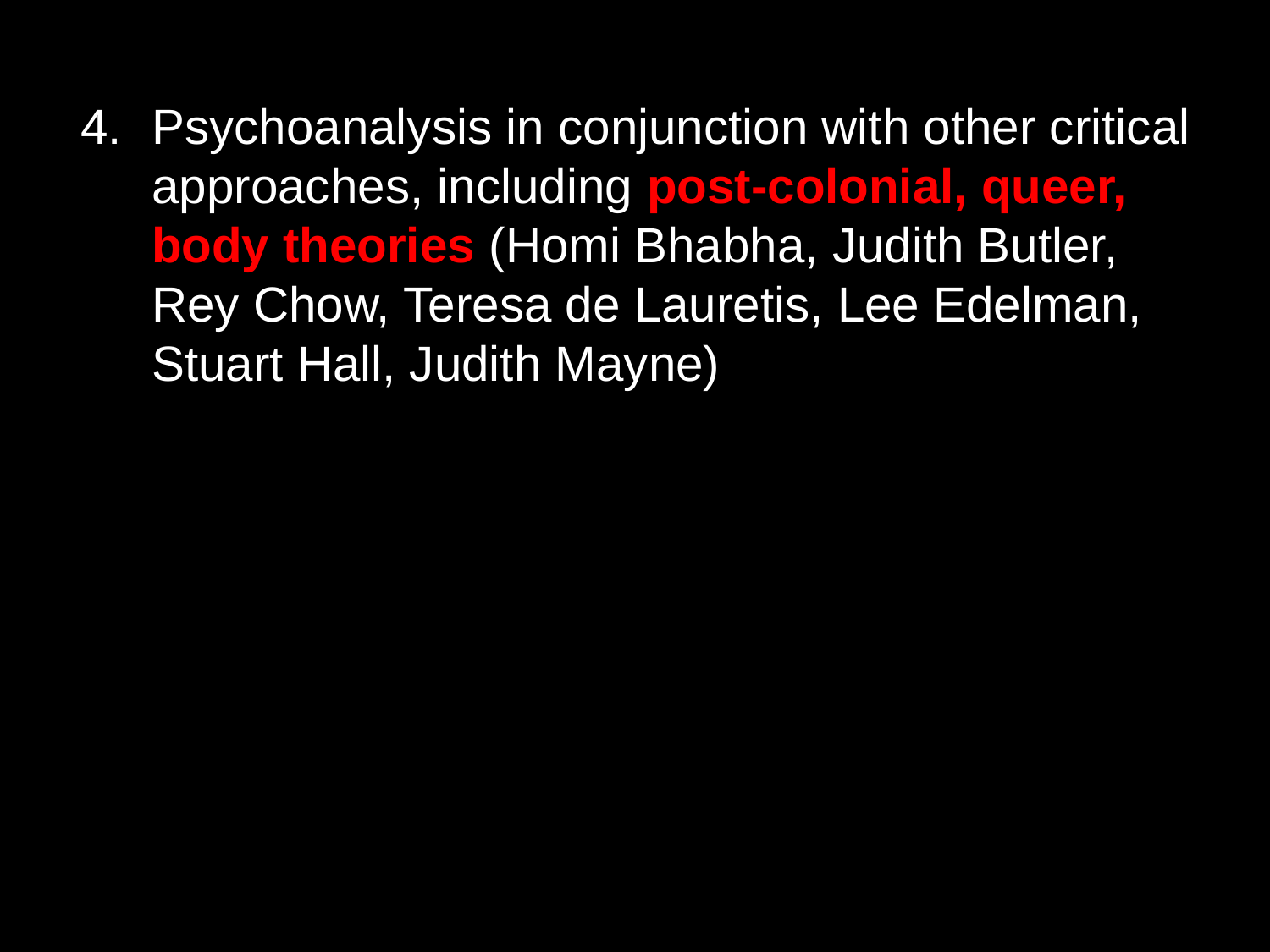

Psychoanalysis in conjunction with other critical approaches, including post-colonial, queer, body theories (Homi Bhabha, Judith Butler, Rey Chow, Teresa de Lauretis, Lee Edelman, Stuart Hall, Judith Mayne)